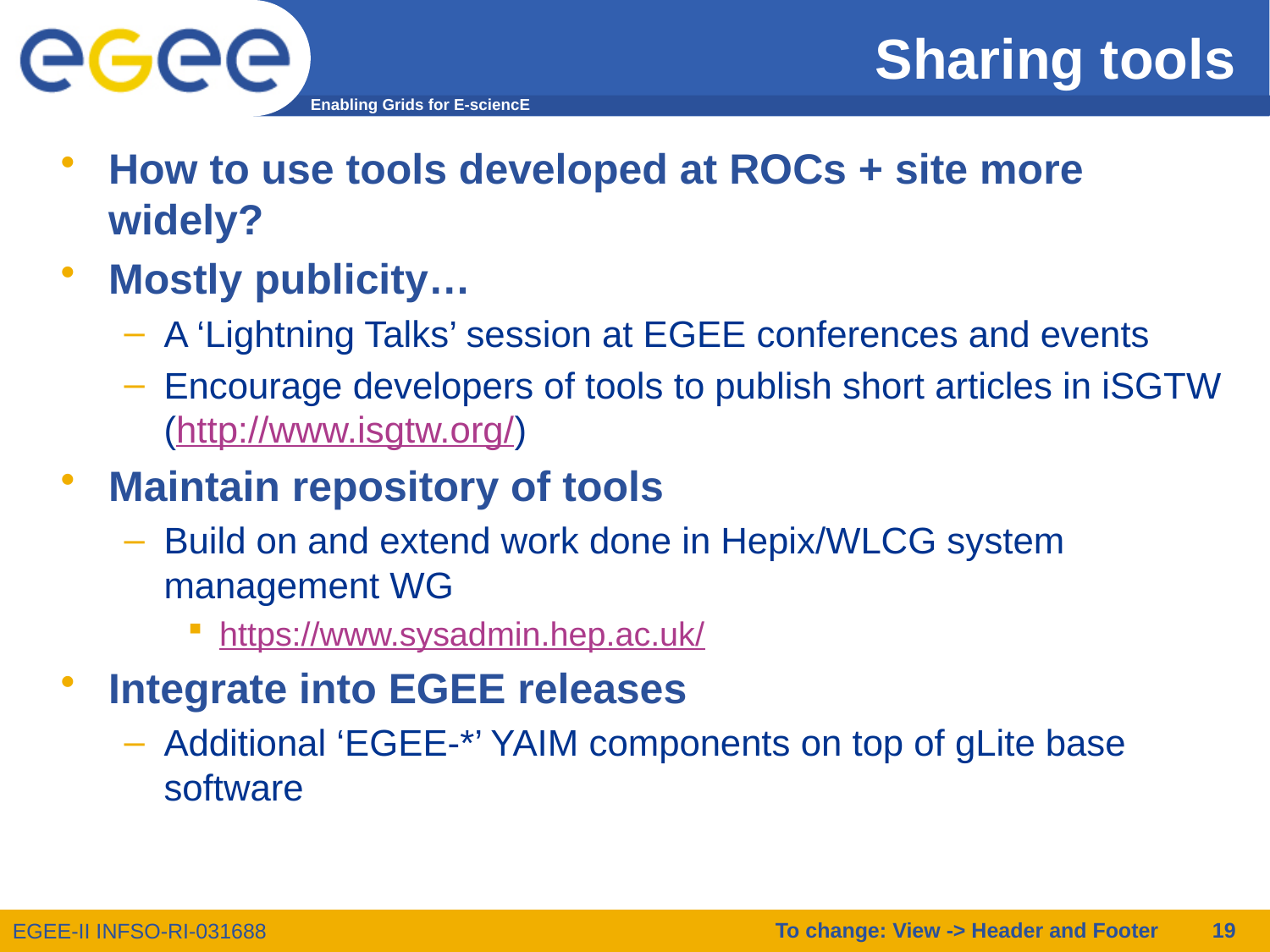

# Sharing tools
How to use tools developed at ROCs + site more widely?
Mostly publicity…
A ‘Lightning Talks’ session at EGEE conferences and events
Encourage developers of tools to publish short articles in iSGTW (http://www.isgtw.org/)
Maintain repository of tools
Build on and extend work done in Hepix/WLCG system management WG
https://www.sysadmin.hep.ac.uk/
Integrate into EGEE releases
Additional ‘EGEE-*’ YAIM components on top of gLite base software
To change: View -> Header and Footer
19